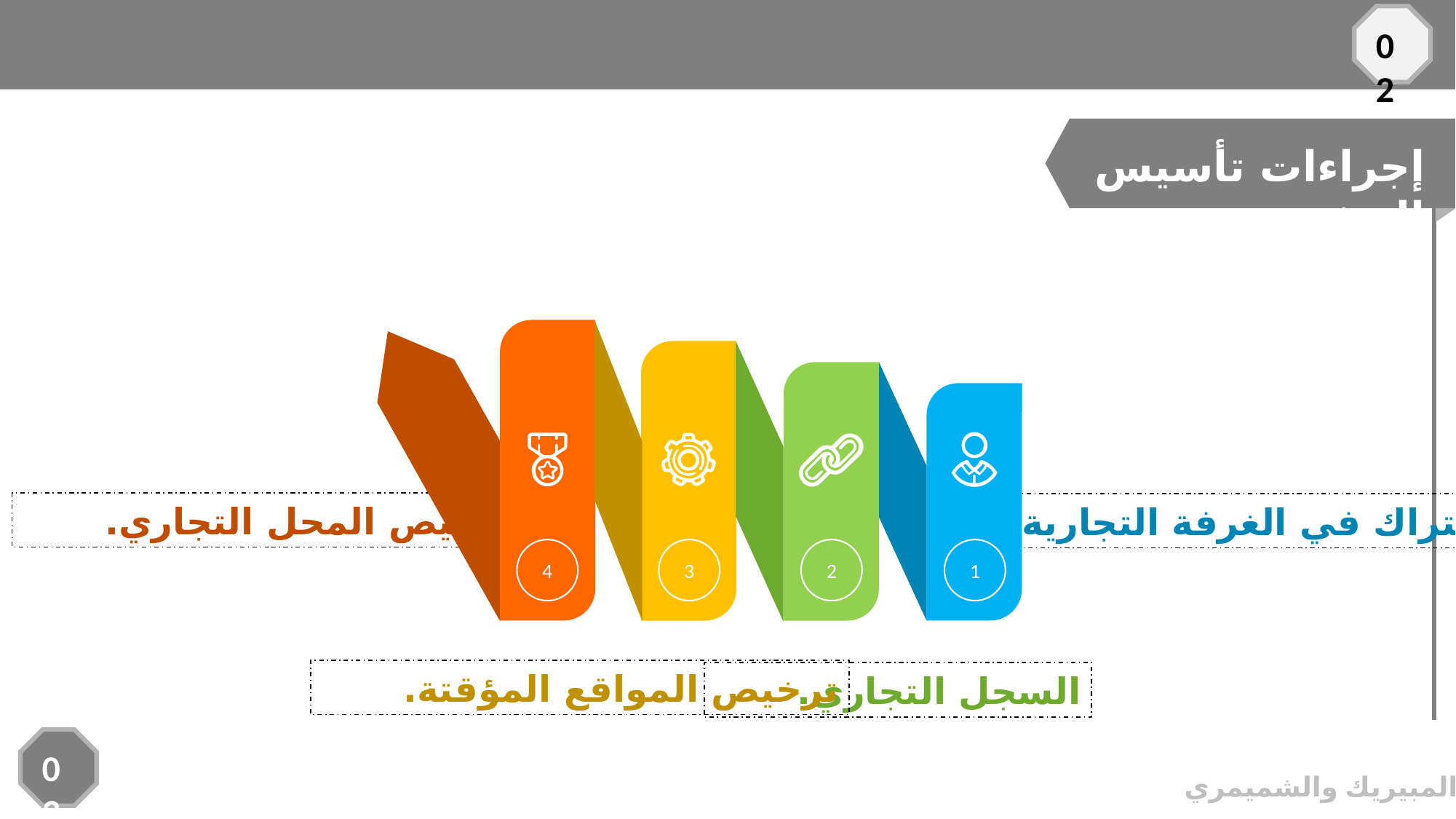

02

إجراءات تأسيس المشروع

1
2
3
4
ترخيص المحل التجاري.
الاشتراك في الغرفة التجارية.
ترخيص المواقع المؤقتة.
السجل التجاري.

03
© المبيريك والشميمري